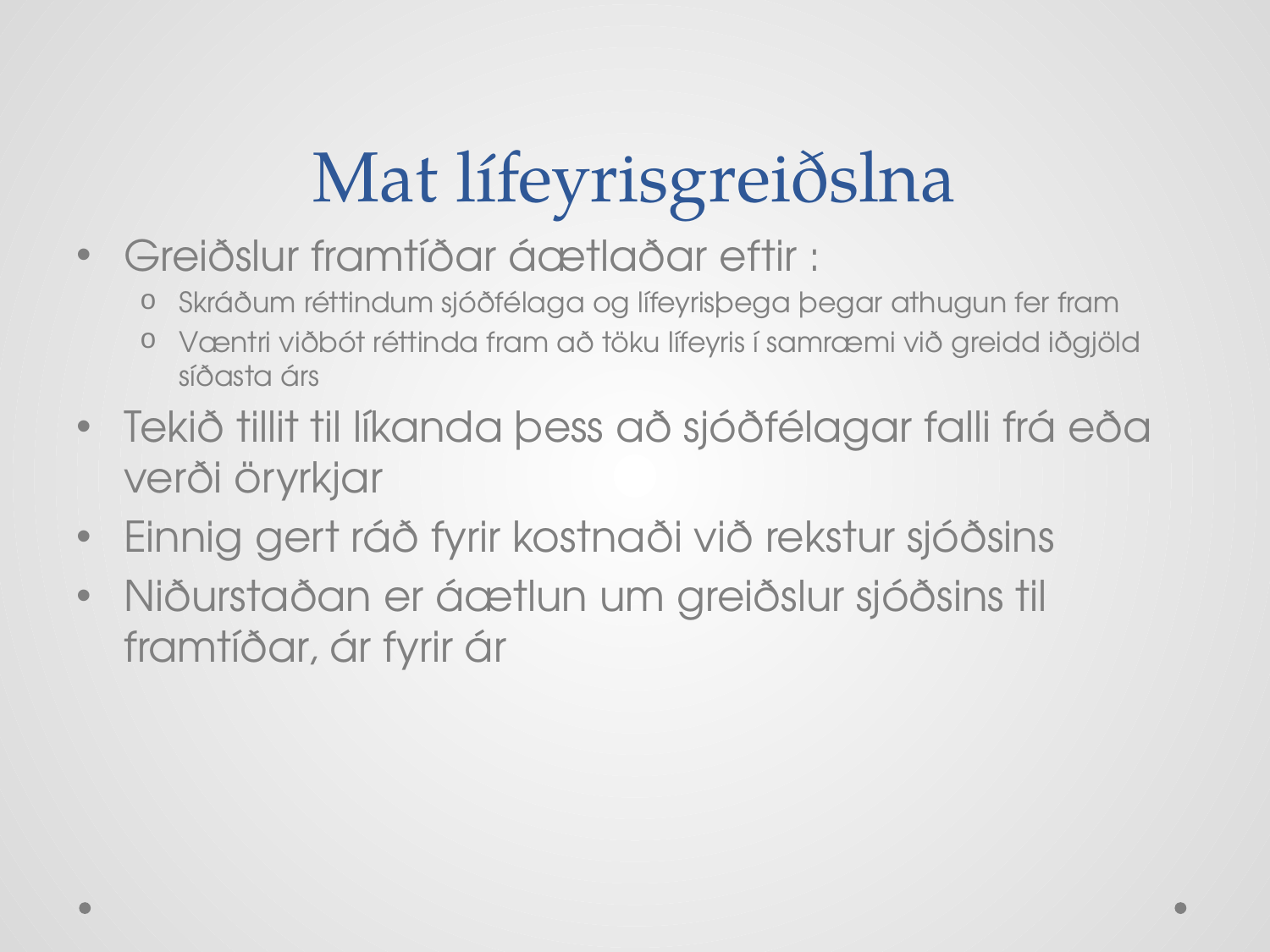

# Mat lífeyrisgreiðslna
Greiðslur framtíðar áætlaðar eftir :
Skráðum réttindum sjóðfélaga og lífeyrisþega þegar athugun fer fram
Væntri viðbót réttinda fram að töku lífeyris í samræmi við greidd iðgjöld síðasta árs
Tekið tillit til líkanda þess að sjóðfélagar falli frá eða verði öryrkjar
Einnig gert ráð fyrir kostnaði við rekstur sjóðsins
Niðurstaðan er áætlun um greiðslur sjóðsins til framtíðar, ár fyrir ár